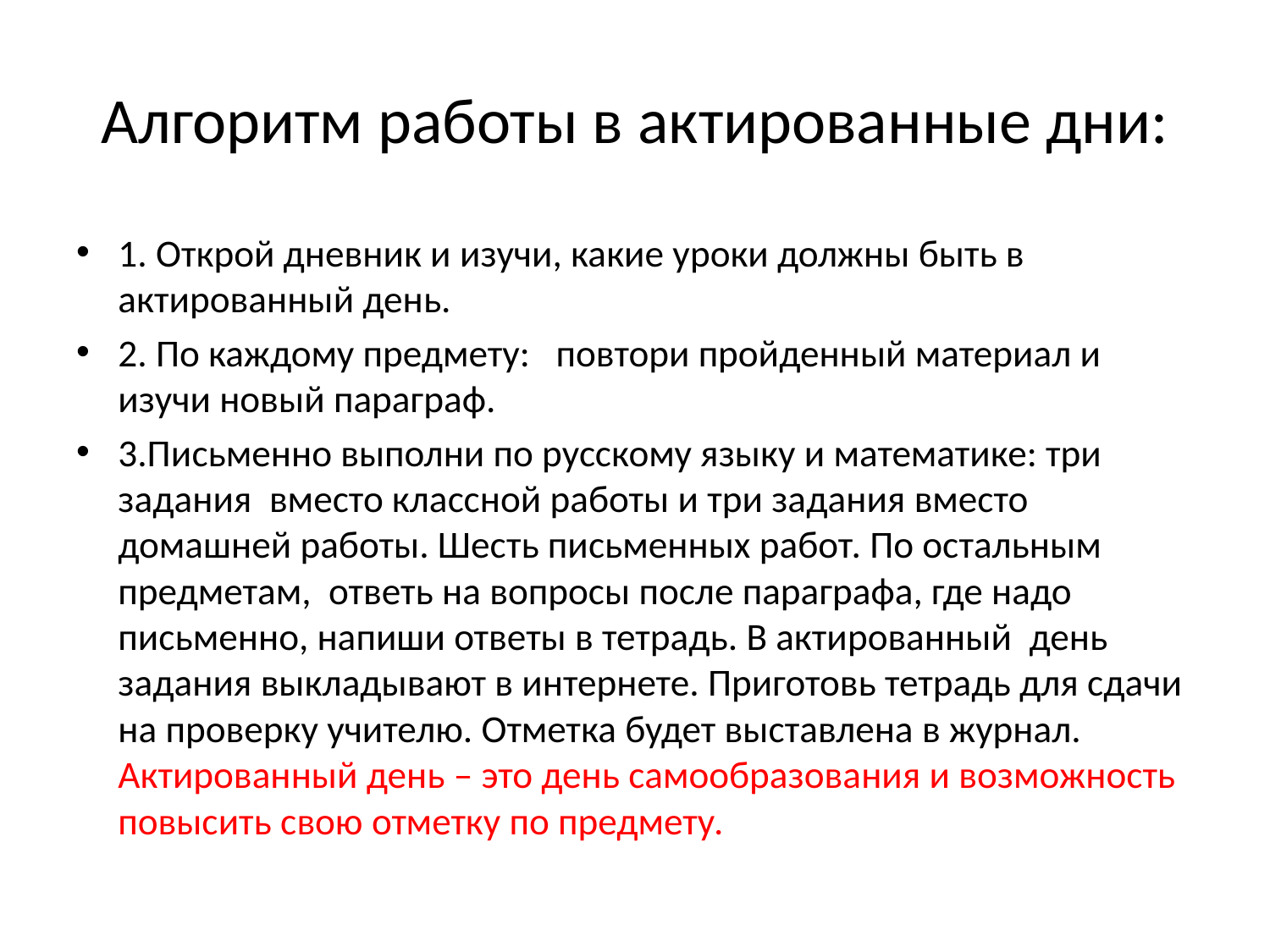

# Алгоритм работы в актированные дни:
1. Открой дневник и изучи, какие уроки должны быть в актированный день.
2. По каждому предмету:   повтори пройденный материал и изучи новый параграф.
3.Письменно выполни по русскому языку и математике: три задания  вместо классной работы и три задания вместо домашней работы. Шесть письменных работ. По остальным предметам,  ответь на вопросы после параграфа, где надо письменно, напиши ответы в тетрадь. В актированный  день задания выкладывают в интернете. Приготовь тетрадь для сдачи на проверку учителю. Отметка будет выставлена в журнал. Актированный день – это день самообразования и возможность повысить свою отметку по предмету.